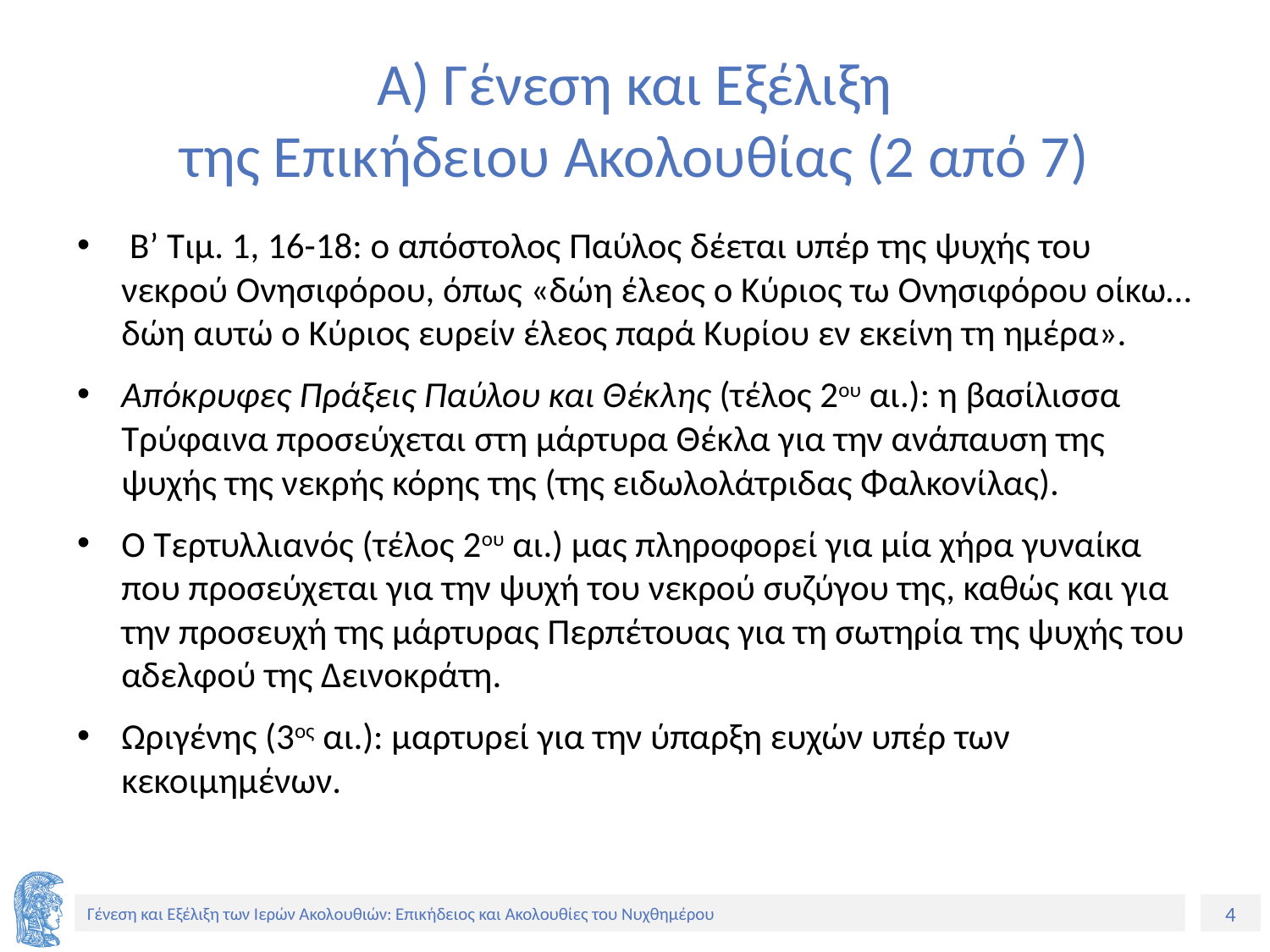

# Α) Γένεση και Εξέλιξη της Επικήδειου Ακολουθίας (2 από 7)
 Β’ Τιμ. 1, 16-18: ο απόστολος Παύλος δέεται υπέρ της ψυχής του νεκρού Ονησιφόρου, όπως «δώη έλεος ο Κύριος τω Ονησιφόρου οίκω… δώη αυτώ ο Κύριος ευρείν έλεος παρά Κυρίου εν εκείνη τη ημέρα».
Απόκρυφες Πράξεις Παύλου και Θέκλης (τέλος 2ου αι.): η βασίλισσα Τρύφαινα προσεύχεται στη μάρτυρα Θέκλα για την ανάπαυση της ψυχής της νεκρής κόρης της (της ειδωλολάτριδας Φαλκονίλας).
Ο Τερτυλλιανός (τέλος 2ου αι.) μας πληροφορεί για μία χήρα γυναίκα που προσεύχεται για την ψυχή του νεκρού συζύγου της, καθώς και για την προσευχή της μάρτυρας Περπέτουας για τη σωτηρία της ψυχής του αδελφού της Δεινοκράτη.
Ωριγένης (3ος αι.): μαρτυρεί για την ύπαρξη ευχών υπέρ των κεκοιμημένων.